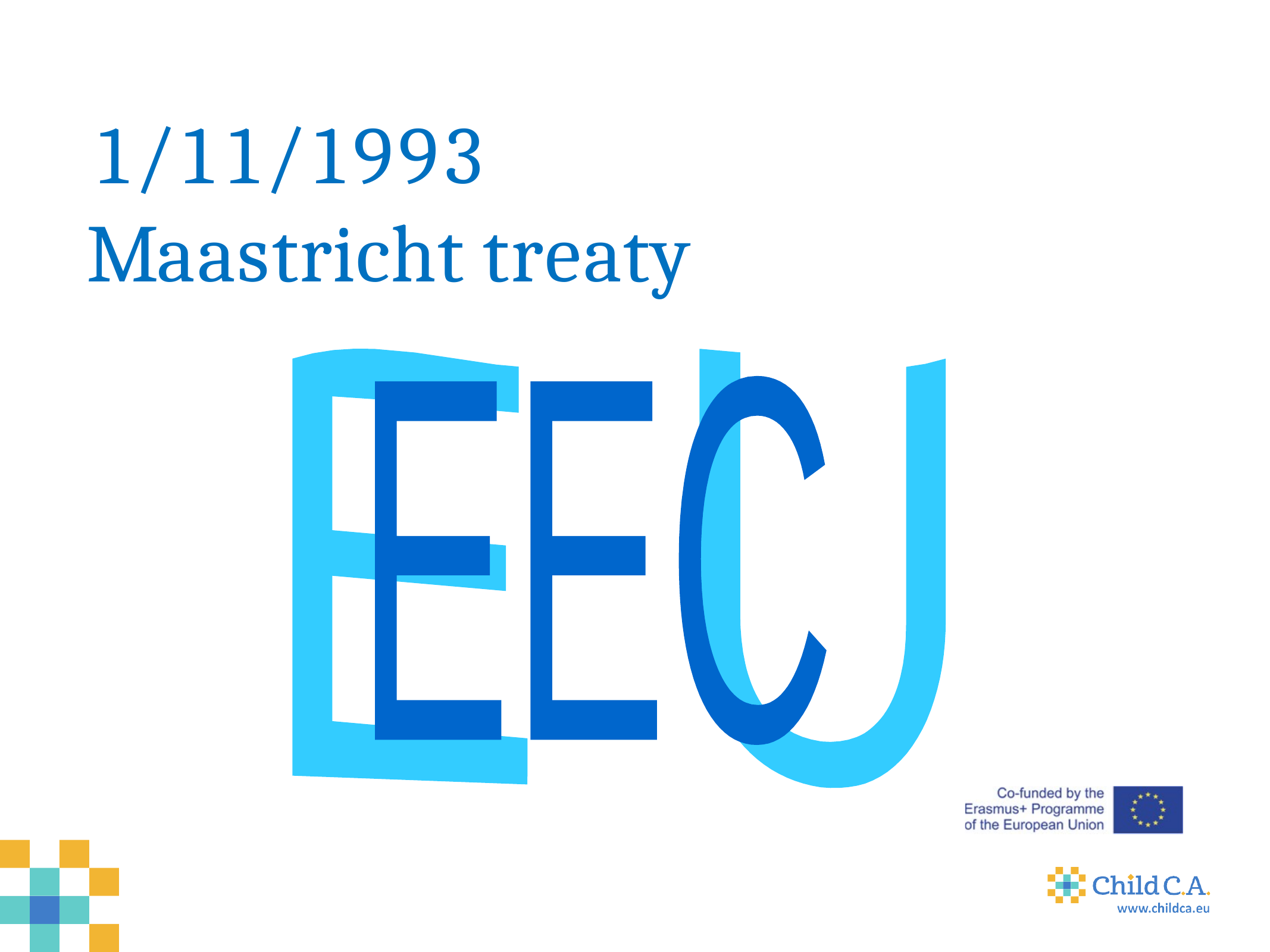

# 1/11/1993 Maastricht treaty
E U
EEC